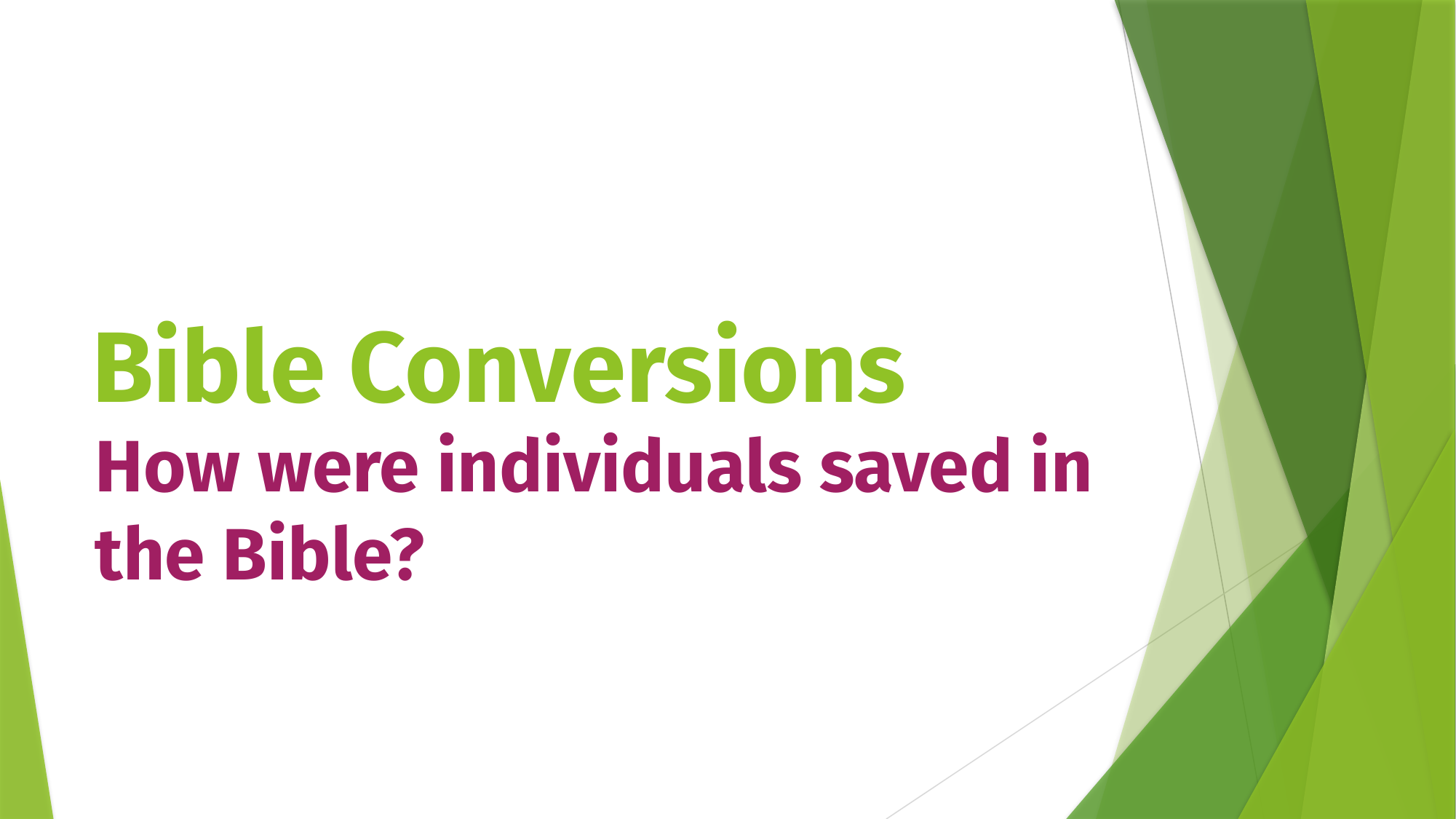

# Bible Conversions
How were individuals saved in the Bible?